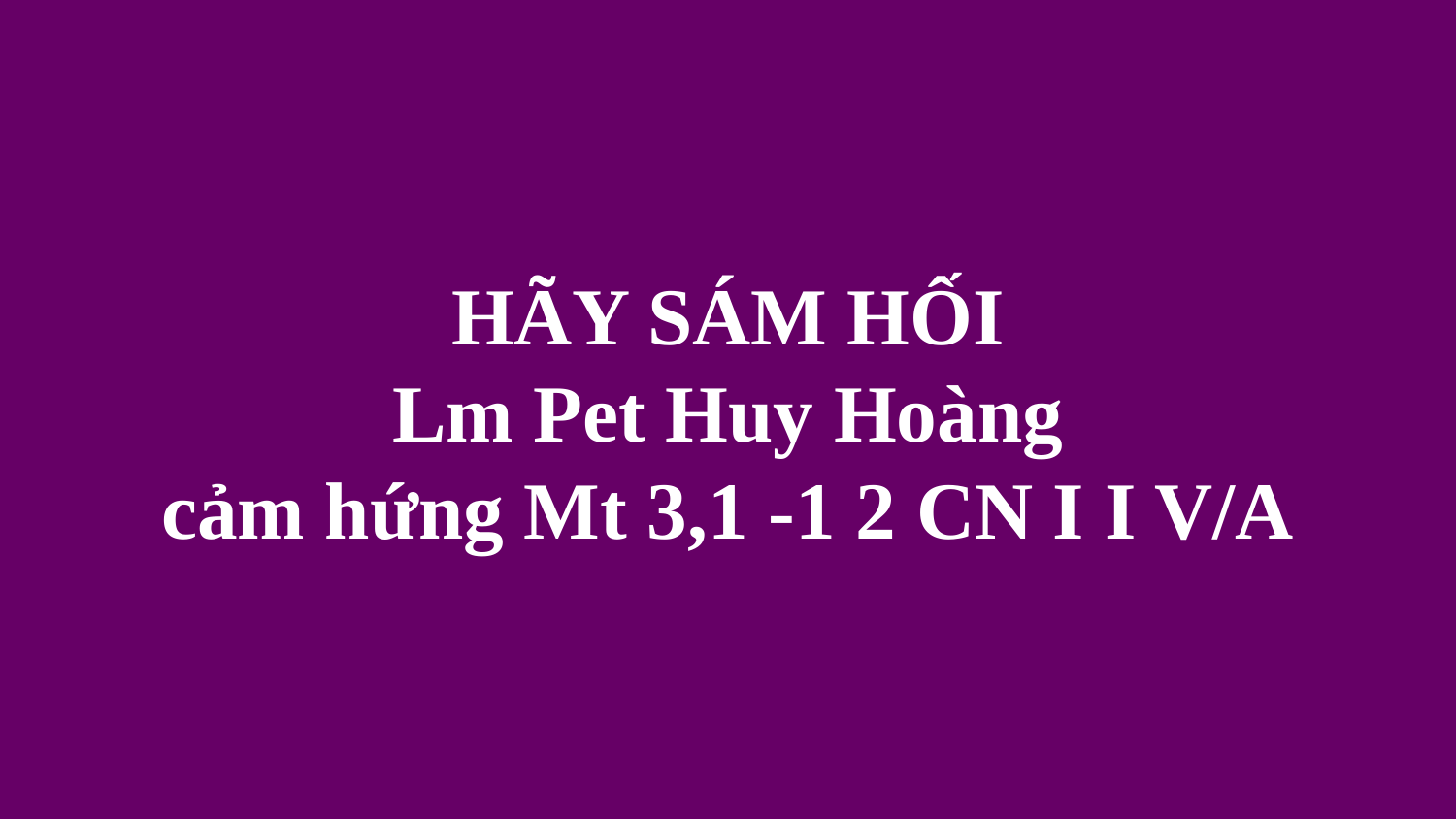

# HÃY SÁM HỐI Lm Pet Huy Hoàng cảm hứng Mt 3,1 -1 2 CN I I V/A